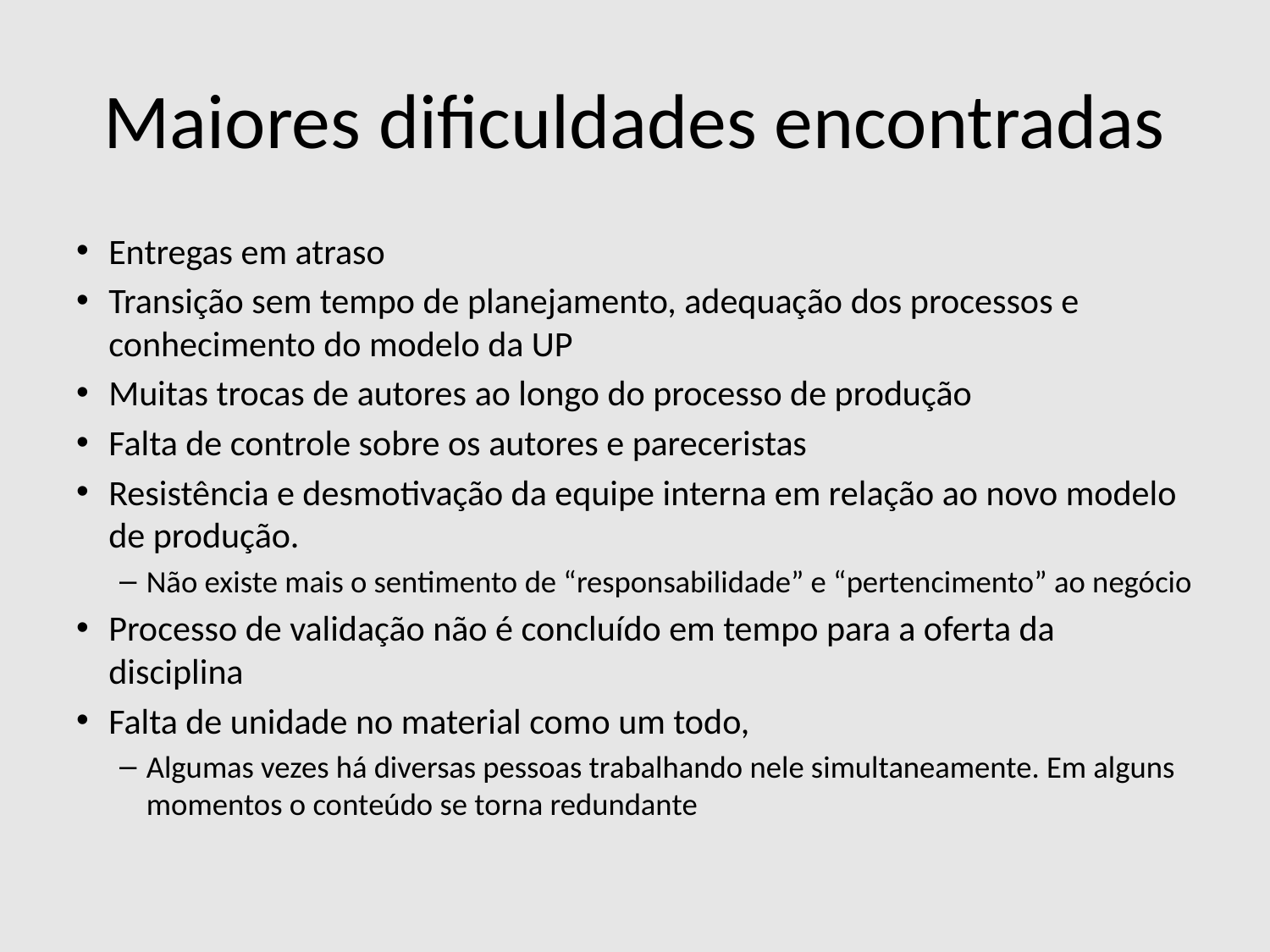

# Maiores dificuldades encontradas
Entregas em atraso
Transição sem tempo de planejamento, adequação dos processos e conhecimento do modelo da UP
Muitas trocas de autores ao longo do processo de produção
Falta de controle sobre os autores e pareceristas
Resistência e desmotivação da equipe interna em relação ao novo modelo de produção.
Não existe mais o sentimento de “responsabilidade” e “pertencimento” ao negócio
Processo de validação não é concluído em tempo para a oferta da disciplina
Falta de unidade no material como um todo,
Algumas vezes há diversas pessoas trabalhando nele simultaneamente. Em alguns momentos o conteúdo se torna redundante